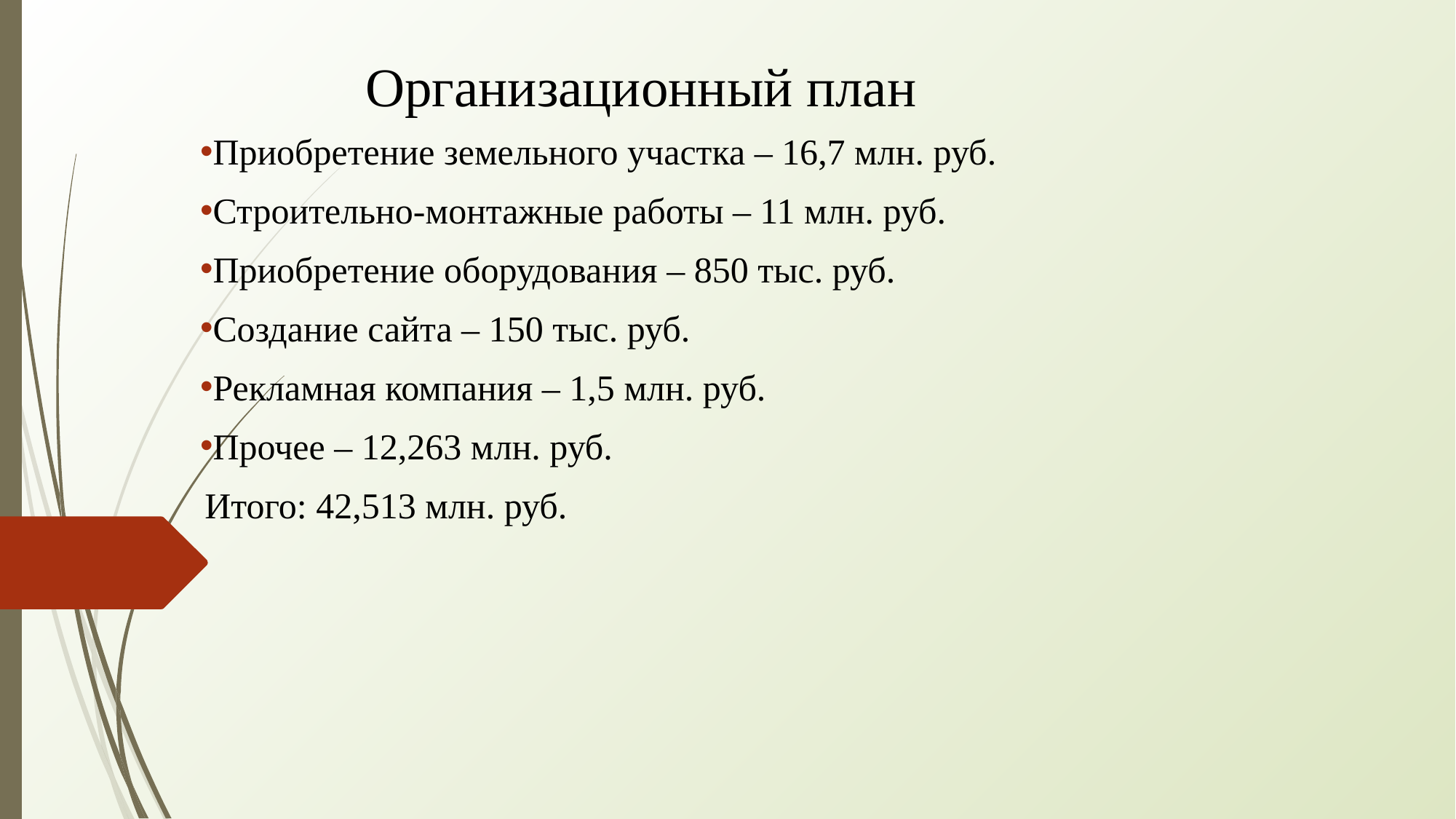

# Организационный план
Приобретение земельного участка – 16,7 млн. руб.
Строительно-монтажные работы – 11 млн. руб.
Приобретение оборудования – 850 тыс. руб.
Создание сайта – 150 тыс. руб.
Рекламная компания – 1,5 млн. руб.
Прочее – 12,263 млн. руб.
     Итого: 42,513 млн. руб.